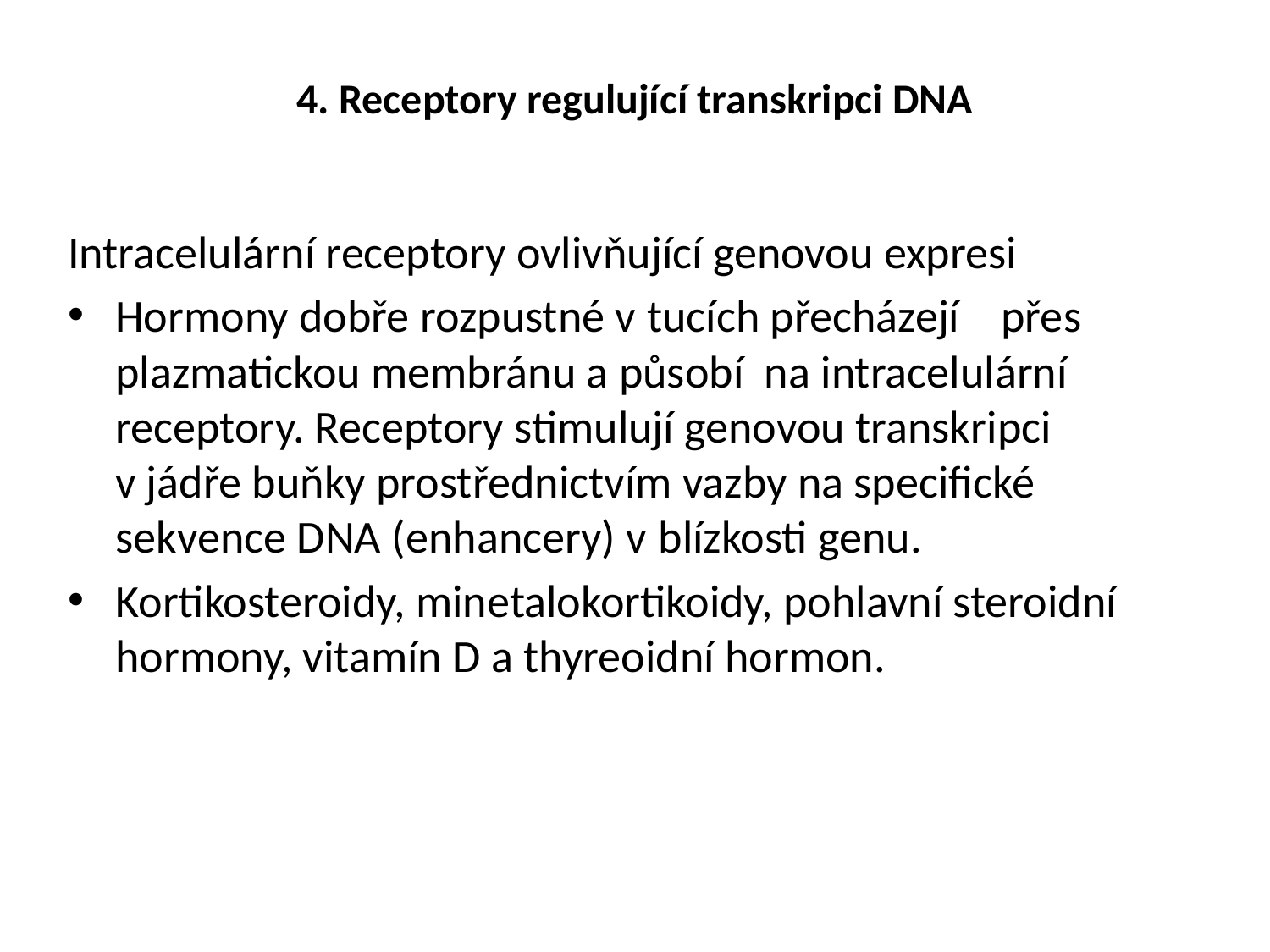

# 4. Receptory regulující transkripci DNA
Intracelulární receptory ovlivňující genovou expresi
Hormony dobře rozpustné v tucích přecházejí    přes plazmatickou membránu a působí  na intracelulární receptory. Receptory stimulují genovou transkripci v jádře buňky prostřednictvím vazby na specifické sekvence DNA (enhancery) v blízkosti genu.
Kortikosteroidy, minetalokortikoidy, pohlavní steroidní hormony, vitamín D a thyreoidní hormon.